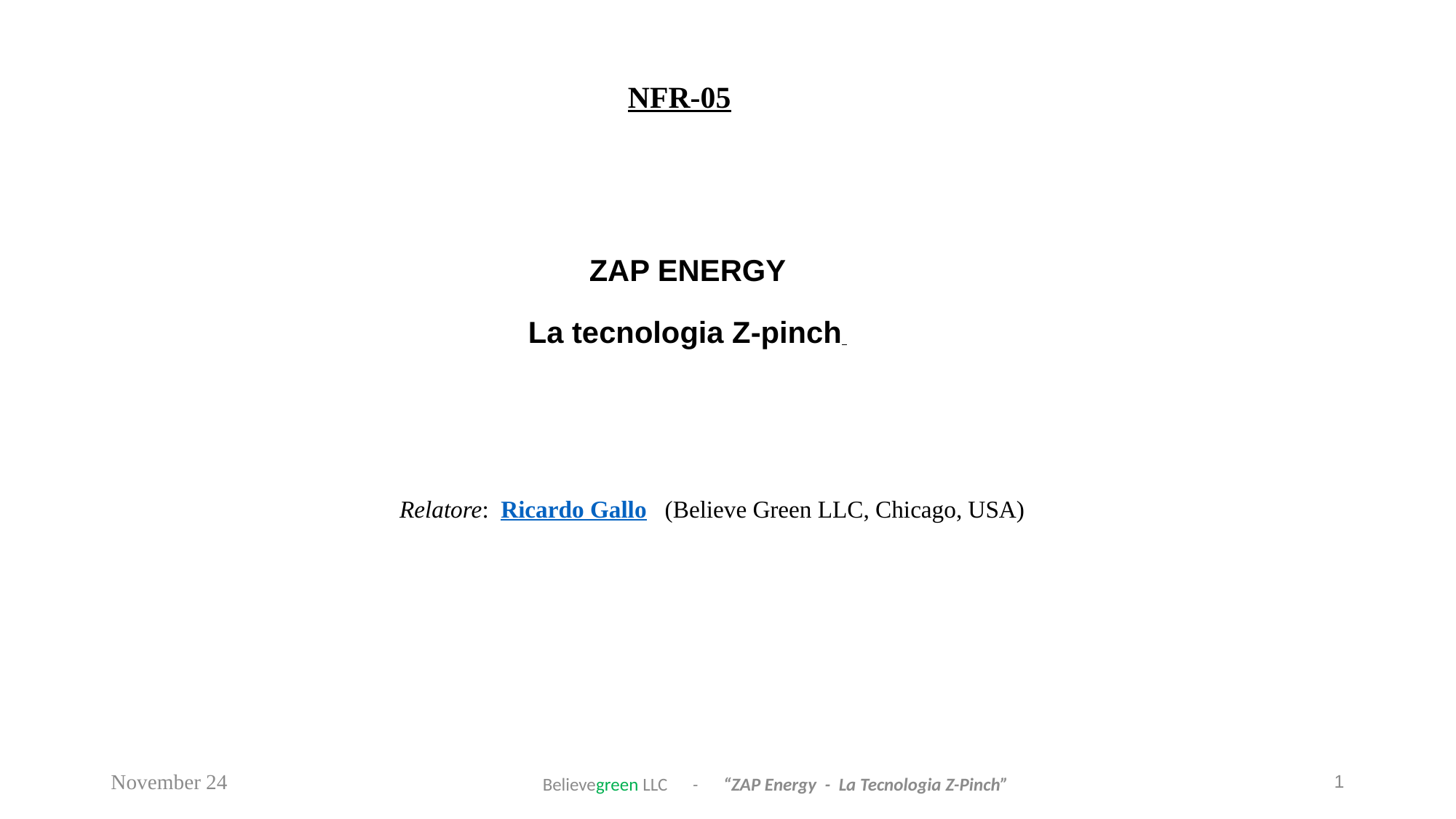

NFR-05
ZAP ENERGY

La tecnologia Z-pinch
Relatore:  Ricardo Gallo   (Believe Green LLC, Chicago, USA)
November 24
1
Believegreen LLC      -      “ZAP Energy  -  La Tecnologia Z-Pinch”